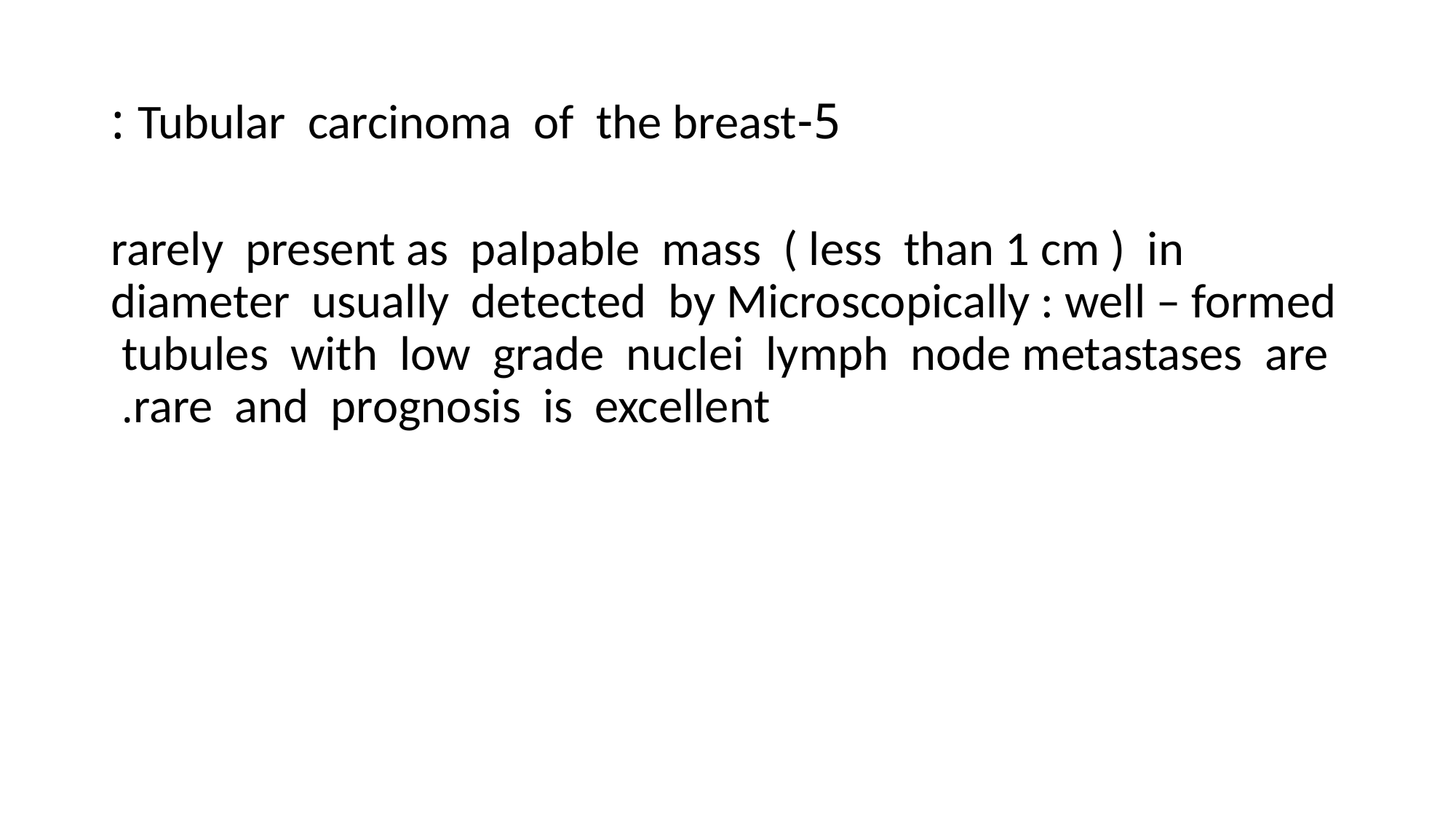

# 5-Tubular  carcinoma  of  the breast :
rarely  present as  palpable  mass  ( less  than 1 cm )  in  diameter  usually  detected  by Microscopically : well – formed  tubules  with  low  grade  nuclei  lymph  node metastases  are  rare  and  prognosis  is  excellent.